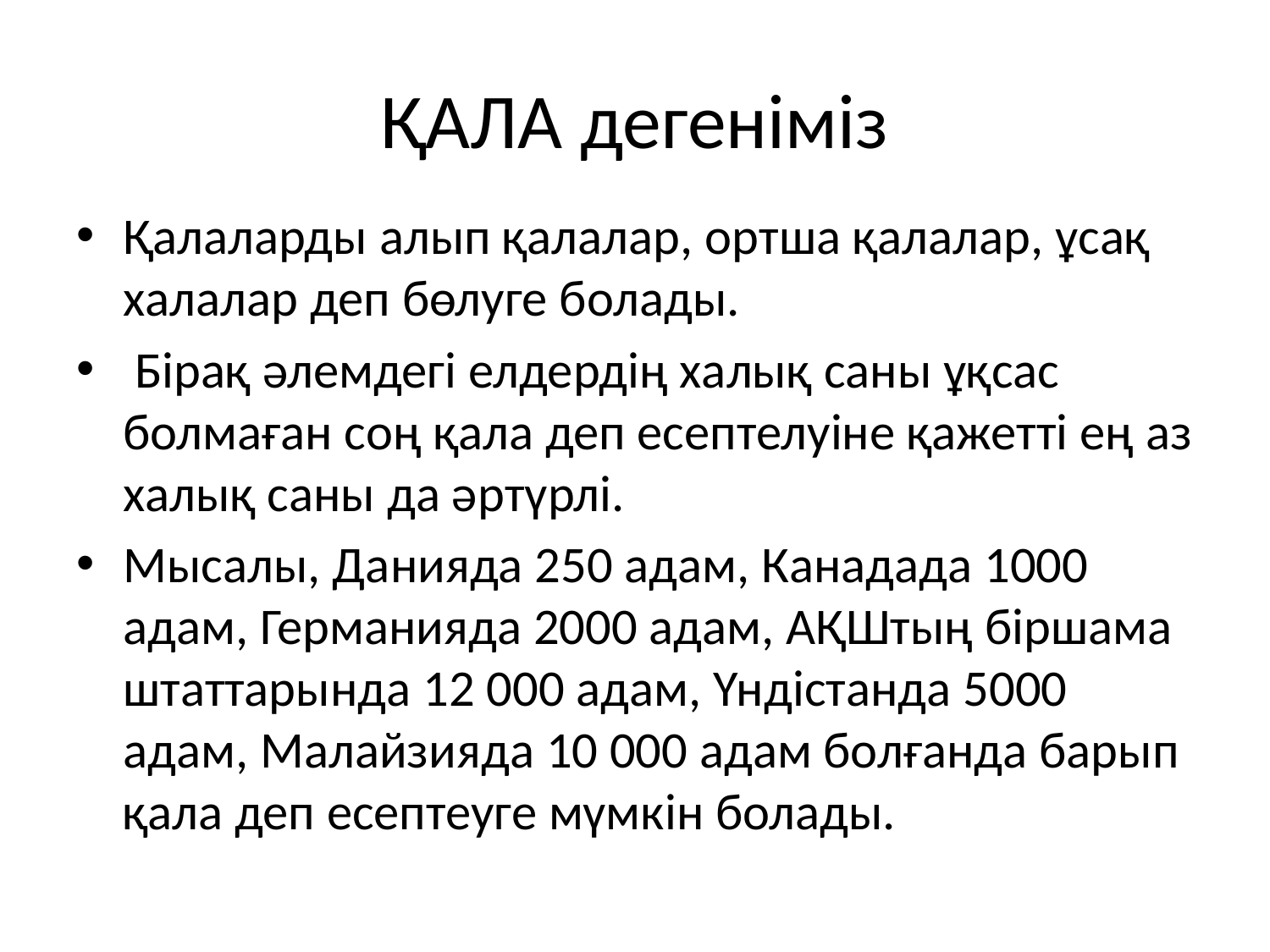

# ҚАЛА дегеніміз
Қалаларды алып қалалар, ортша қалалар, ұсақ халалар деп бөлуге болады.
 Бірақ әлемдегі елдердің халық саны ұқсас болмаған соң қала деп есептелуіне қажетті ең аз халық саны да әртүрлі.
Мысалы, Данияда 250 адам, Канадада 1000 адам, Германияда 2000 адам, АҚШтың біршама штаттарында 12 000 адам, Үндістанда 5000 адам, Малайзияда 10 000 адам болғанда барып қала деп есептеуге мүмкін болады.